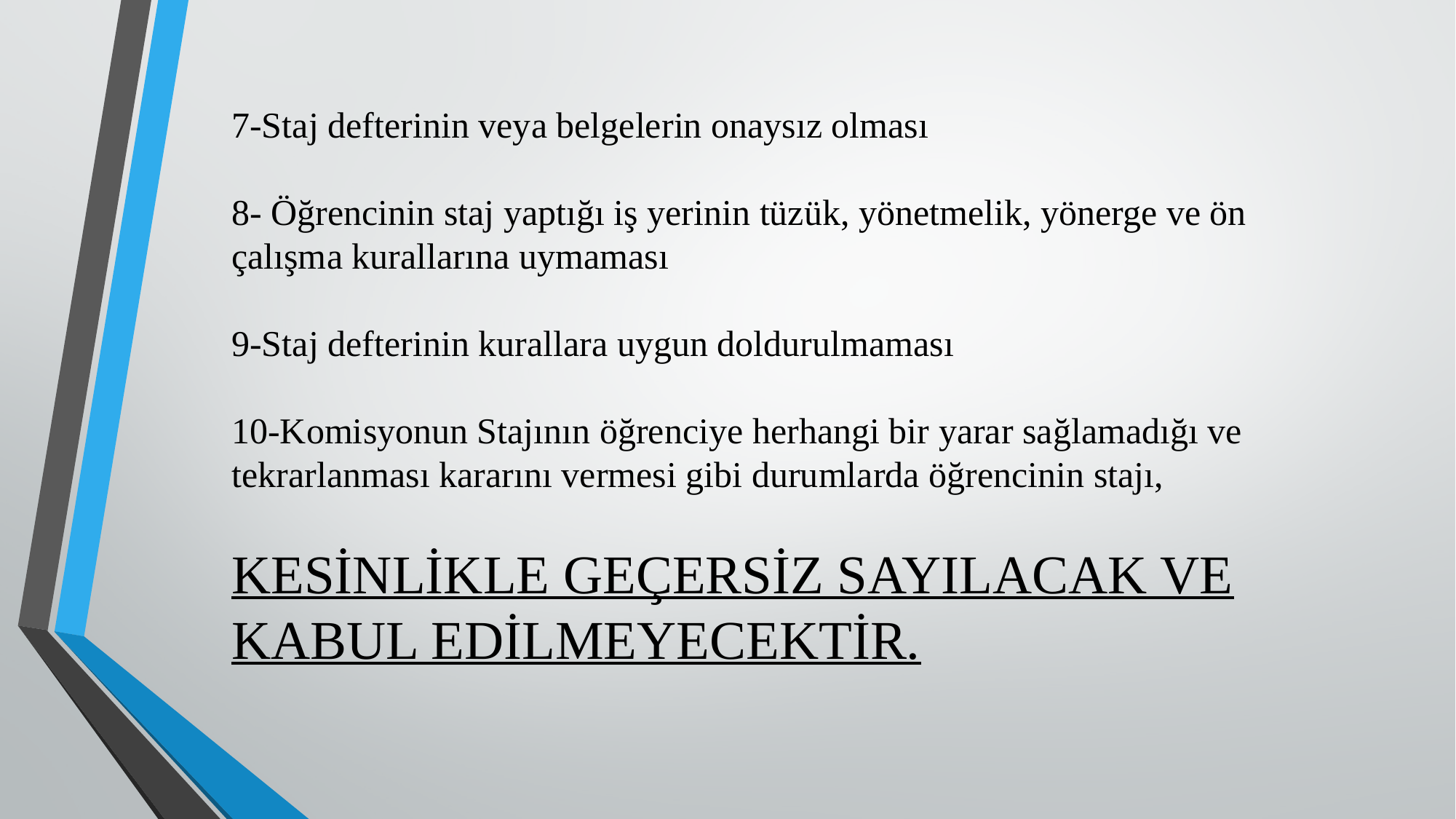

7-Staj defterinin veya belgelerin onaysız olması

8- Öğrencinin staj yaptığı iş yerinin tüzük, yönetmelik, yönerge ve ön çalışma kurallarına uymaması

9-Staj defterinin kurallara uygun doldurulmaması

10-Komisyonun Stajının öğrenciye herhangi bir yarar sağlamadığı ve tekrarlanması kararını vermesi gibi durumlarda öğrencinin stajı,

KESİNLİKLE GEÇERSİZ SAYILACAK VE KABUL EDİLMEYECEKTİR.